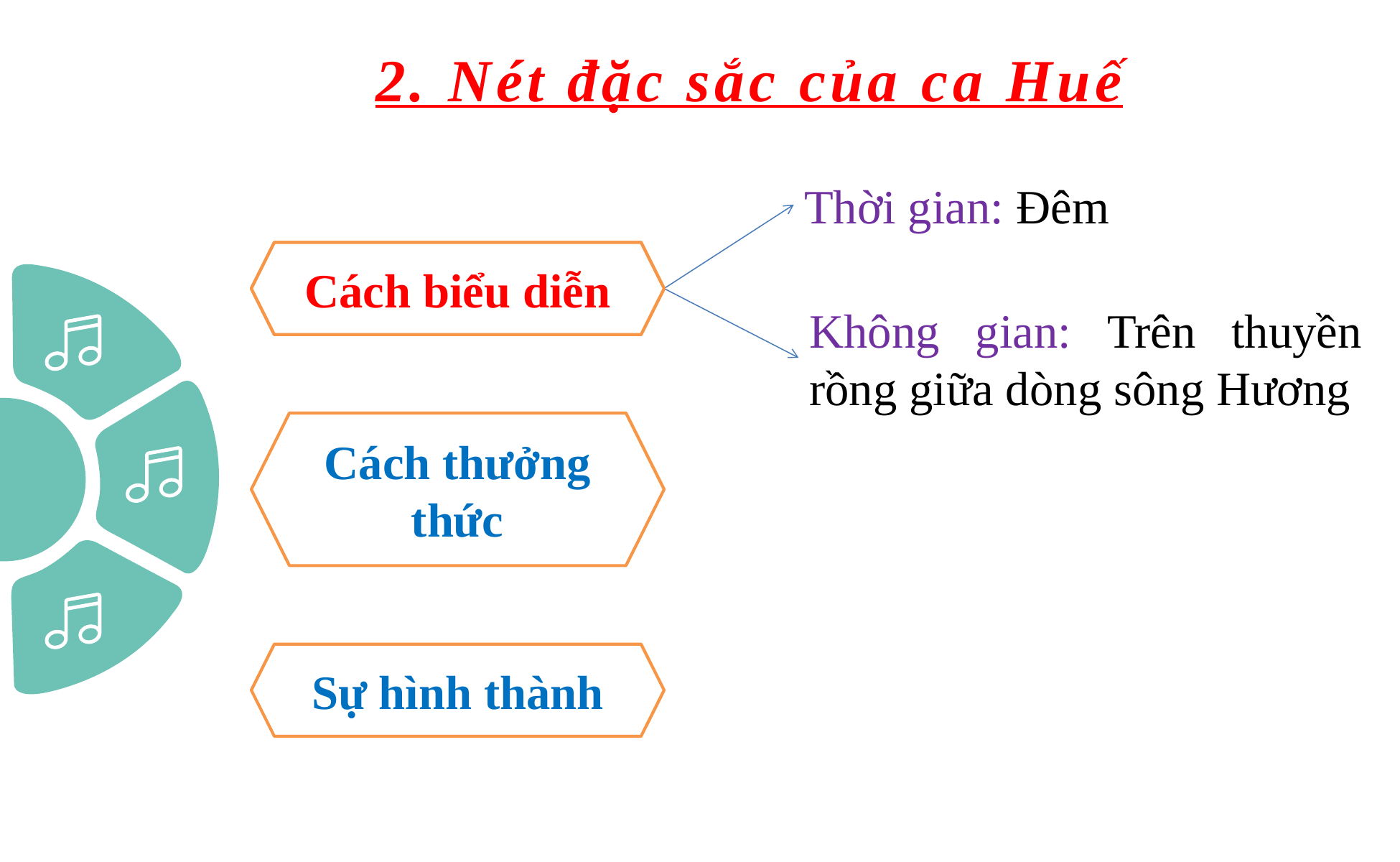

2. Nét đặc sắc của ca Huế
Thời gian: Đêm
Cách biểu diễn
Cách biểu diễn

Không gian: Trên thuyền rồng giữa dòng sông Hương

Cách thưởng thức

Sự hình thành